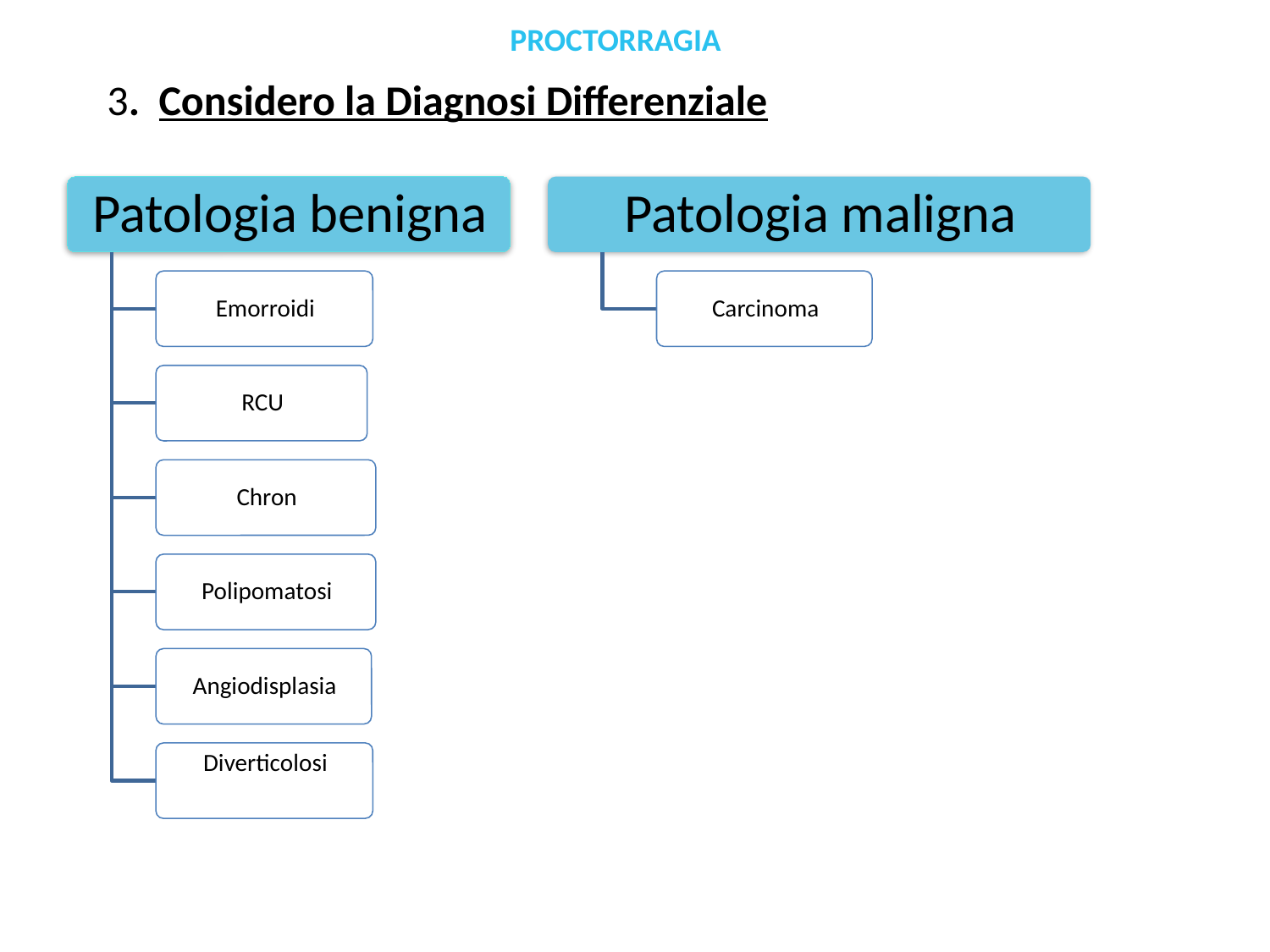

PROCTORRAGIA
3.  Considero la Diagnosi Differenziale
Patologia benigna
Emorroidi
RCU
Chron
Polipomatosi
Angiodisplasia
Diverticolosi

Patologia maligna
Carcinoma